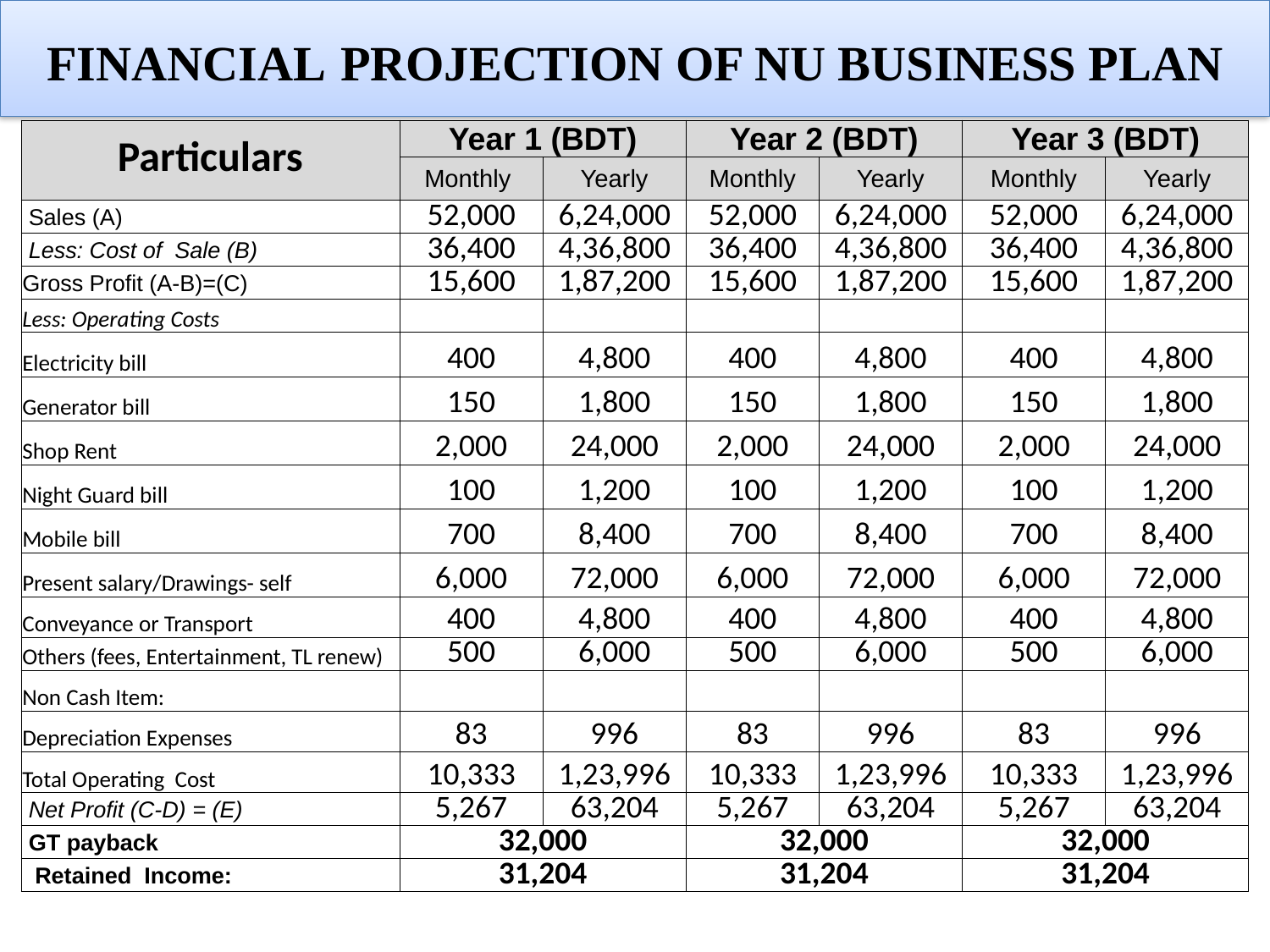

# Financial Projection of NU Business plan
| Particulars | Year 1 (BDT) |  | Year 2 (BDT) |  | Year 3 (BDT) |  |
| --- | --- | --- | --- | --- | --- | --- |
|  | Monthly | Yearly | Monthly | Yearly | Monthly | Yearly |
| Sales (A) | 52,000 | 6,24,000 | 52,000 | 6,24,000 | 52,000 | 6,24,000 |
| Less: Cost of Sale (B) | 36,400 | 4,36,800 | 36,400 | 4,36,800 | 36,400 | 4,36,800 |
| Gross Profit (A-B)=(C) | 15,600 | 1,87,200 | 15,600 | 1,87,200 | 15,600 | 1,87,200 |
| Less: Operating Costs |  |  |  |  |  |  |
| Electricity bill | 400 | 4,800 | 400 | 4,800 | 400 | 4,800 |
| Generator bill | 150 | 1,800 | 150 | 1,800 | 150 | 1,800 |
| Shop Rent | 2,000 | 24,000 | 2,000 | 24,000 | 2,000 | 24,000 |
| Night Guard bill | 100 | 1,200 | 100 | 1,200 | 100 | 1,200 |
| Mobile bill | 700 | 8,400 | 700 | 8,400 | 700 | 8,400 |
| Present salary/Drawings- self | 6,000 | 72,000 | 6,000 | 72,000 | 6,000 | 72,000 |
| Conveyance or Transport | 400 | 4,800 | 400 | 4,800 | 400 | 4,800 |
| Others (fees, Entertainment, TL renew) | 500 | 6,000 | 500 | 6,000 | 500 | 6,000 |
| Non Cash Item: |  |  |  |  |  |  |
| Depreciation Expenses | 83 | 996 | 83 | 996 | 83 | 996 |
| Total Operating Cost | 10,333 | 1,23,996 | 10,333 | 1,23,996 | 10,333 | 1,23,996 |
| Net Profit (C-D) = (E) | 5,267 | 63,204 | 5,267 | 63,204 | 5,267 | 63,204 |
| GT payback | 32,000 |  | 32,000 |  | 32,000 |  |
| Retained Income: | 31,204 |  | 31,204 |  | 31,204 |  |